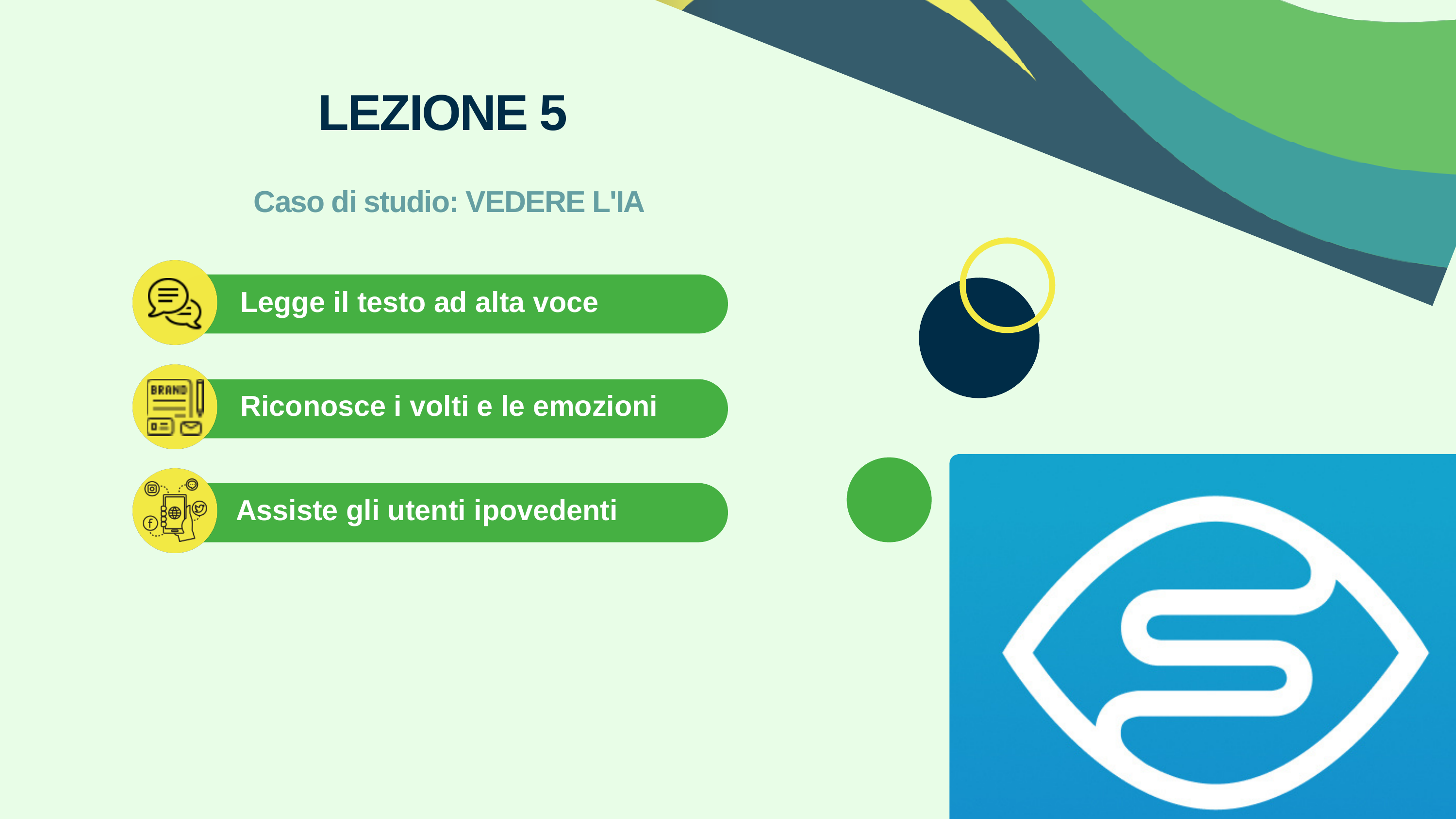

LEZIONE 5
Caso di studio: VEDERE L'IA

Legge il testo ad alta voce

Riconosce i volti e le emozioni

Assiste gli utenti ipovedenti